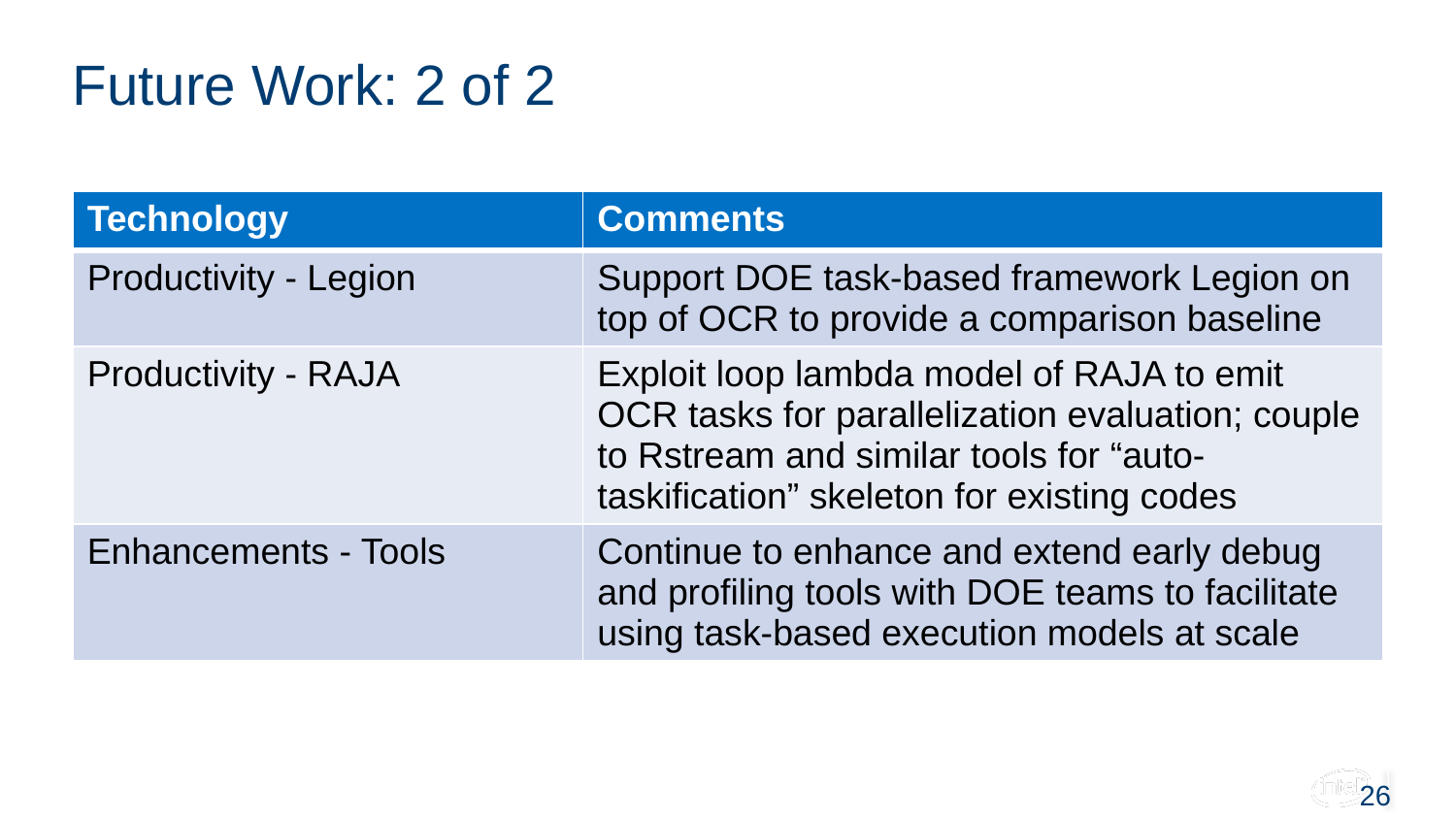

# Future Work: 2 of 2
| Technology | Comments |
| --- | --- |
| Productivity - Legion | Support DOE task-based framework Legion on top of OCR to provide a comparison baseline |
| Productivity - RAJA | Exploit loop lambda model of RAJA to emit OCR tasks for parallelization evaluation; couple to Rstream and similar tools for “auto-taskification” skeleton for existing codes |
| Enhancements - Tools | Continue to enhance and extend early debug and profiling tools with DOE teams to facilitate using task-based execution models at scale |
26